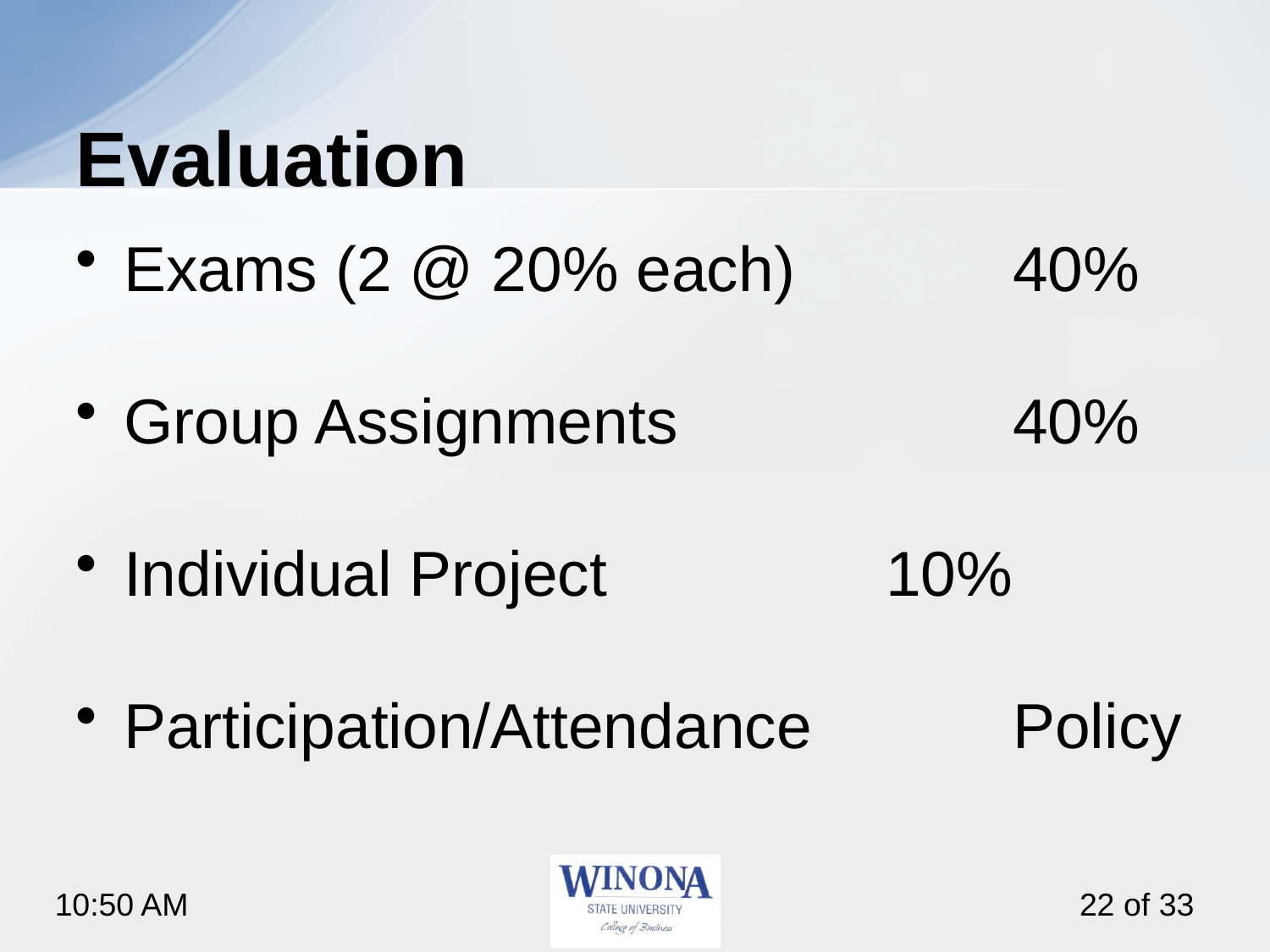

# Evaluation
Exams (2 @ 20% each) 		40%

Group Assignments 			40%

Individual Project 			10%

Participation/Attendance		Policy